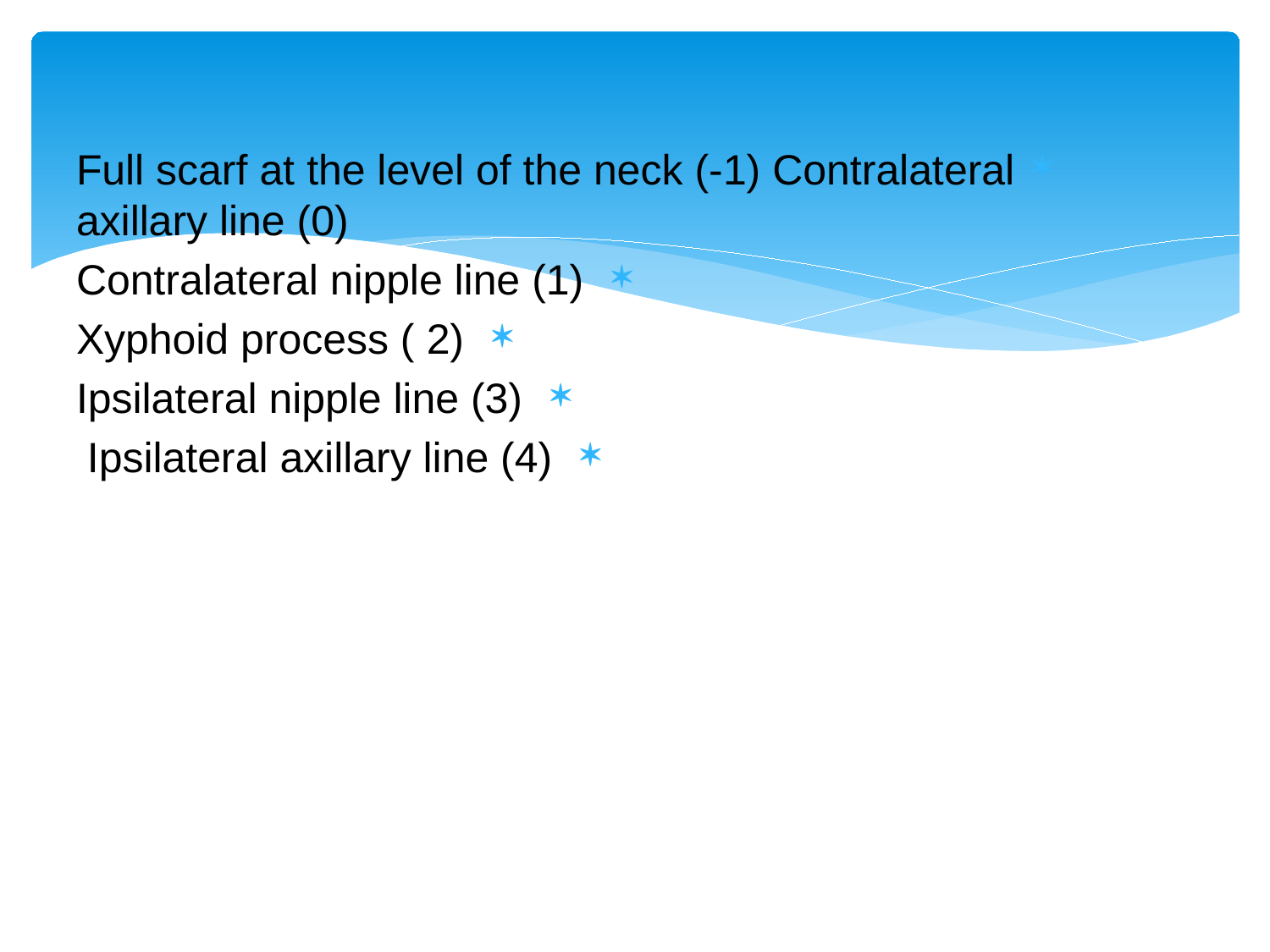

Full scarf at the level of the neck (-1) Contralateral axillary line (0)
 Contralateral nipple line (1)
 Xyphoid process ( 2)
 Ipsilateral nipple line (3)
 Ipsilateral axillary line (4)